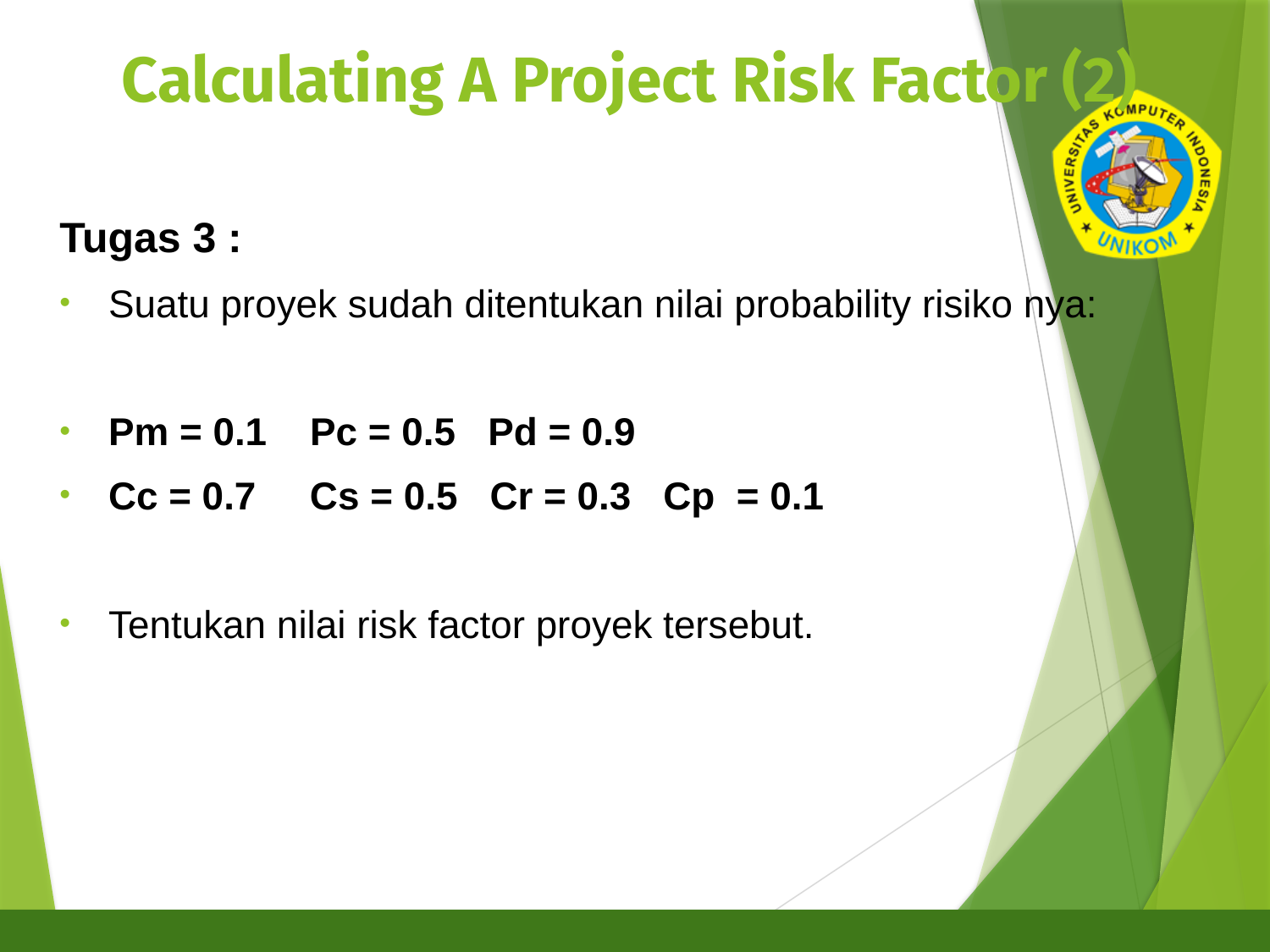

# Calculating A Project Risk Factor (2)
16
Tugas 3 :
Suatu proyek sudah ditentukan nilai probability risiko nya:

Pm = 0.1    Pc = 0.5   Pd = 0.9
Cc = 0.7     Cs = 0.5   Cr = 0.3   Cp  = 0.1

Tentukan nilai risk factor proyek tersebut.